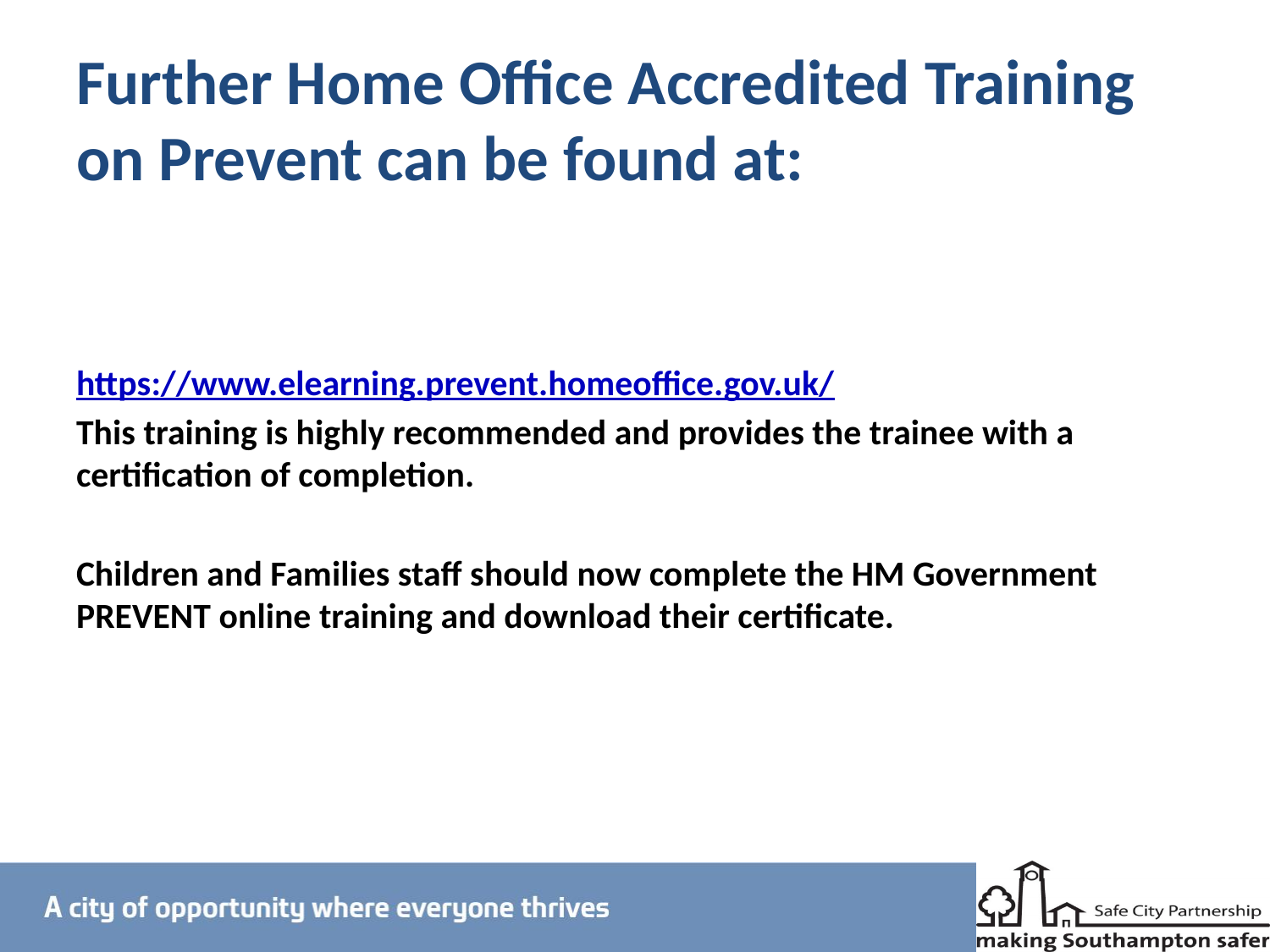

# Further Home Office Accredited Training on Prevent can be found at:

https://www.elearning.prevent.homeoffice.gov.uk/
This training is highly recommended and provides the trainee with a certification of completion.

Children and Families staff should now complete the HM Government PREVENT online training and download their certificate.